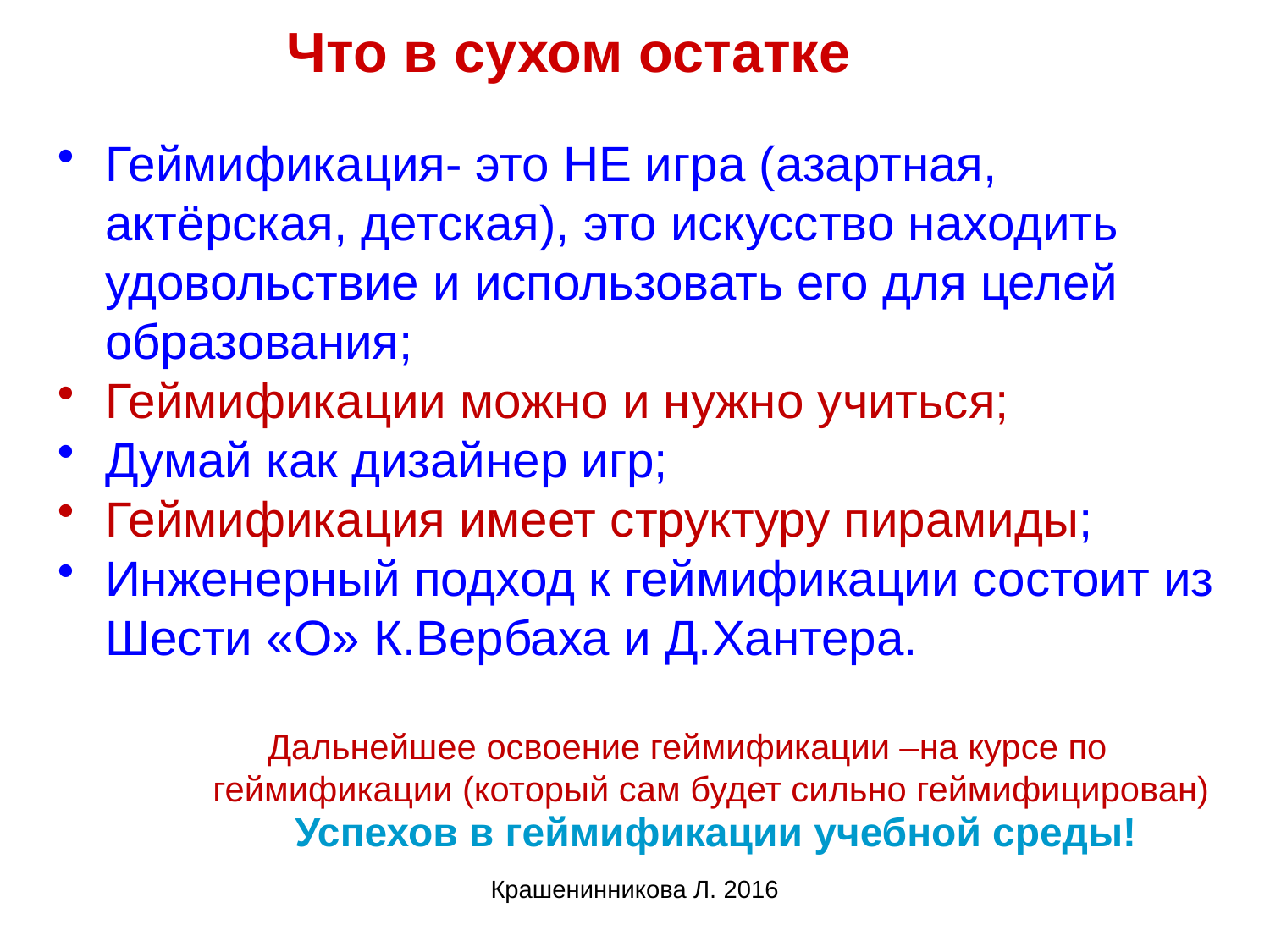

Что в сухом остатке
Геймификация- это НЕ игра (азартная, актёрская, детская), это искусство находить удовольствие и использовать его для целей образования;
Геймификации можно и нужно учиться;
Думай как дизайнер игр;
Геймификация имеет структуру пирамиды;
Инженерный подход к геймификации состоит из Шести «О» К.Вербаха и Д.Хантера.

Дальнейшее освоение геймификации –на курсе по геймификации (который сам будет сильно геймифицирован)
Успехов в геймификации учебной среды!
Крашенинникова Л. 2016